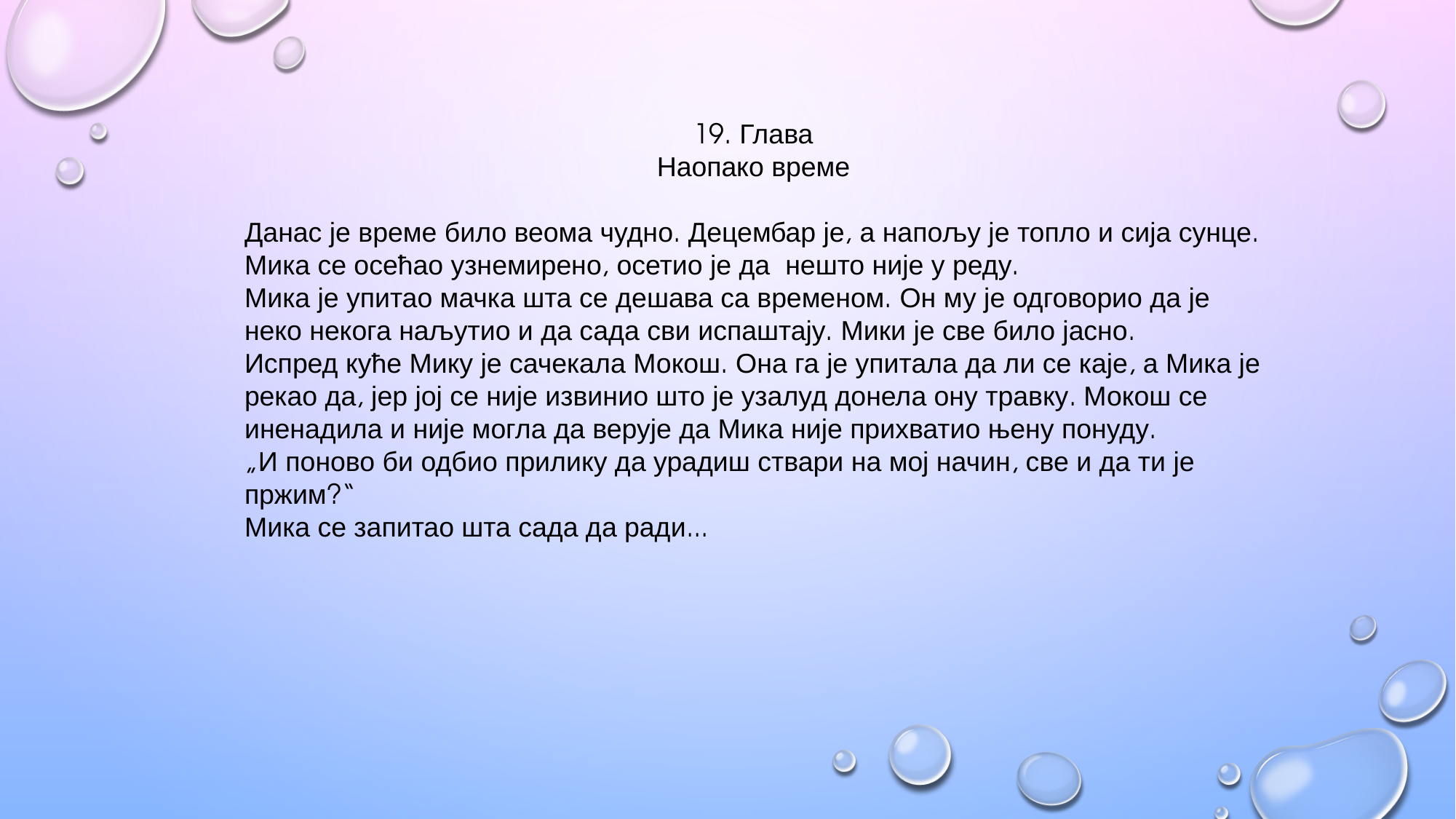

19. Глава
Наопако време

Данас је време било веома чудно. Децембар је, а напољу је топло и сија сунце. Мика се осећао узнемирено, осетио је да  нешто није у реду.
Мика је упитао мачка шта се дешава са временом. Он му је одговорио да је  неко некога наљутио и да сада сви испаштају. Мики је све било јасно.
Испред куће Мику је сачекала Мокош. Она га је упитала да ли се каје, а Мика је рекао да, јер јој се није извинио што је узалуд донела ону травку. Мокош се иненадила и није могла да верује да Мика није прихватио њену понуду.
„И поново би одбио прилику да урадиш ствари на мој начин, све и да ти је пржим?“
Мика се запитао шта сада да ради...